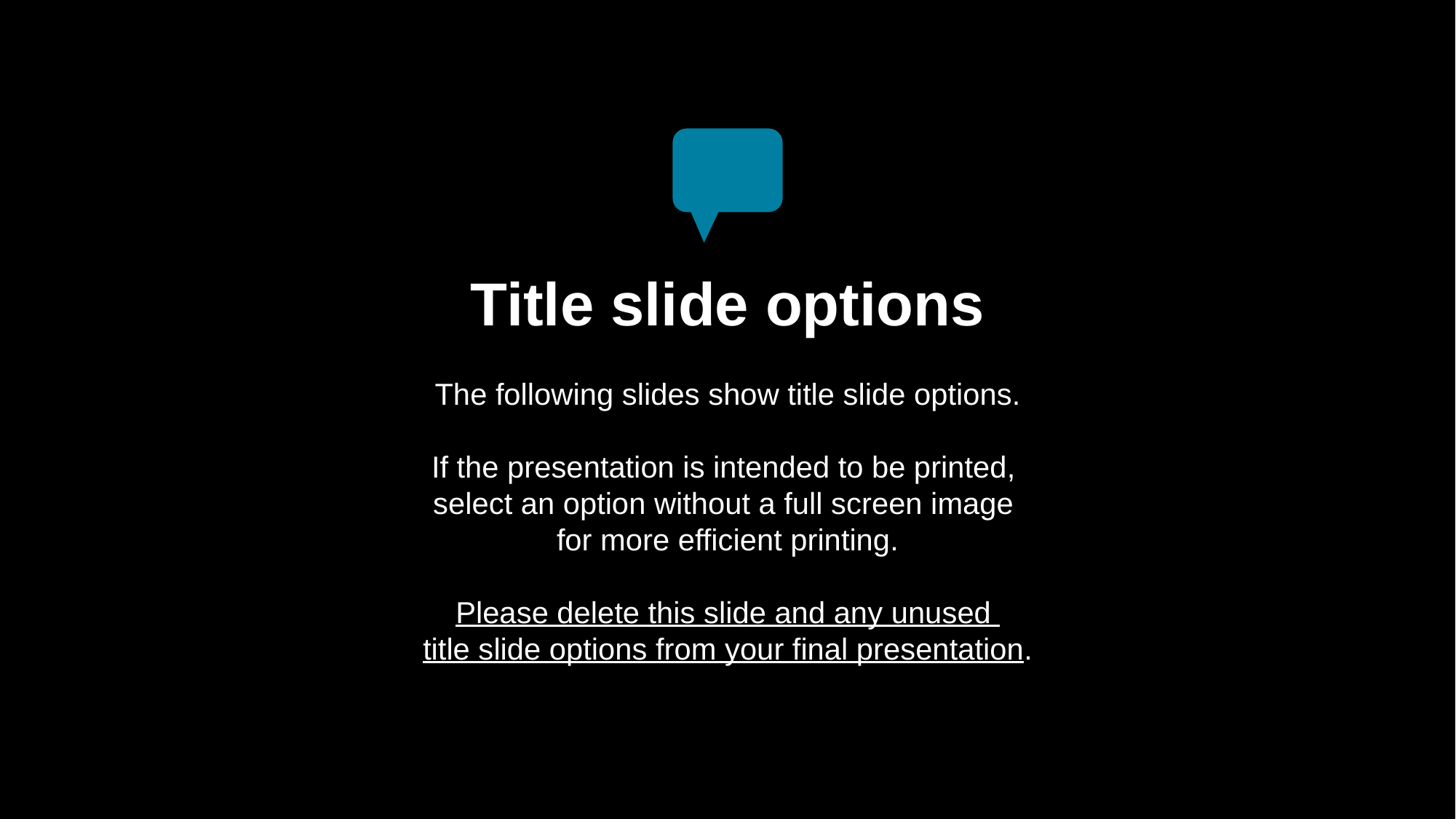

Title slide options

The following slides show title slide options.

If the presentation is intended to be printed,
select an option without a full screen image
for more efficient printing.

Please delete this slide and any unused
title slide options from your final presentation.
8